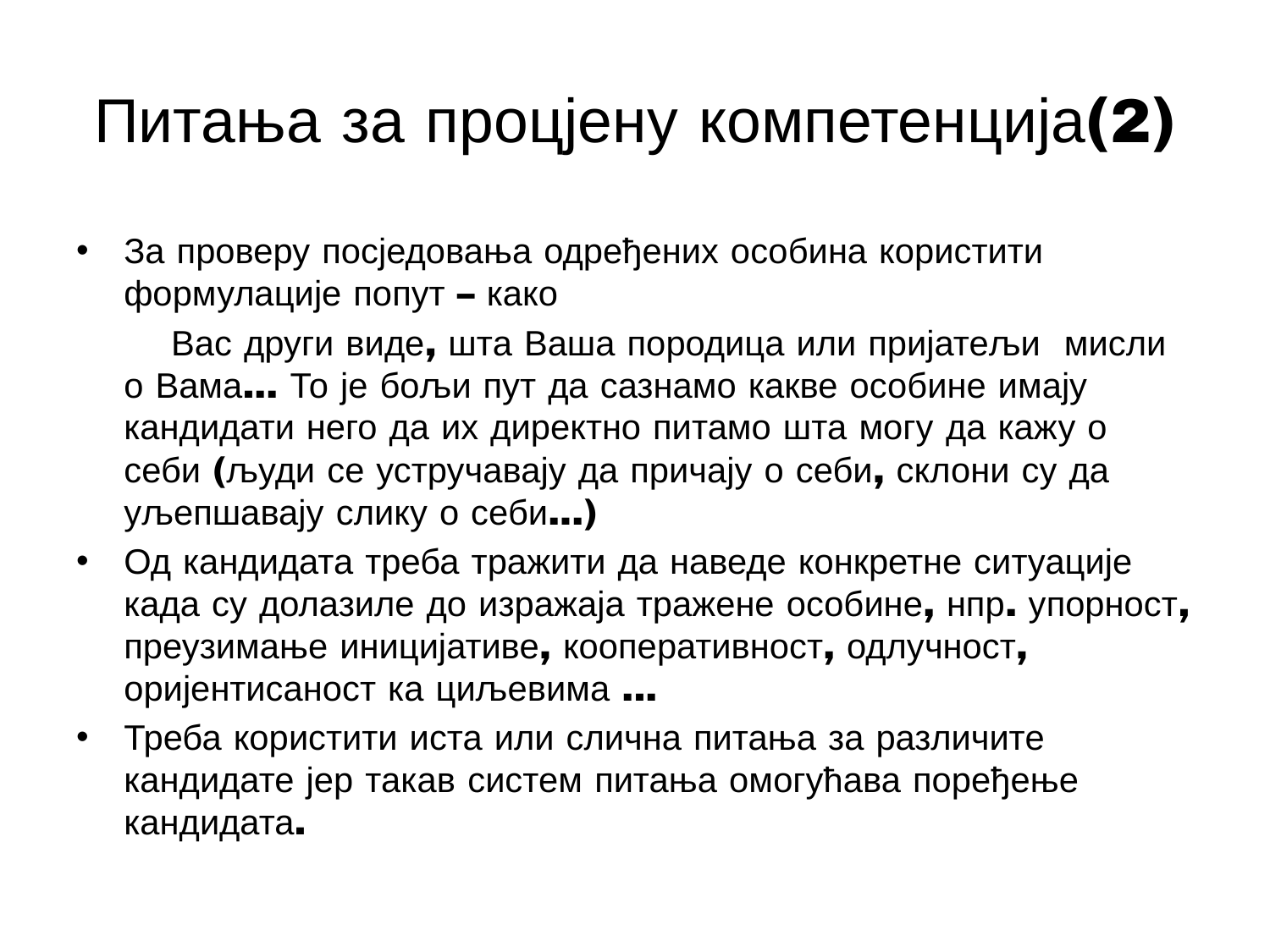

# Питања за процјену компетенција(2)
За проверу посједовања одређених особина користити формулације попут – како
        Вас други виде, шта Ваша породица или пријатељи  мисли о Вама... То је бољи пут да сазнамо какве особине имају кандидати него да их директно питамо шта могу да кажу о себи (људи се устручавају да причају о себи, склони су да уљепшавају слику о себи...)
Од кандидата треба тражити да наведе конкретне ситуације када су долазиле до изражаја тражене особине, нпр. упорност, преузимање иницијативе, кооперативност, одлучност, оријентисаност ка циљевима ...
Треба користити иста или слична питања за различите кандидате јер такав систем питања омогућава поређење кандидата.